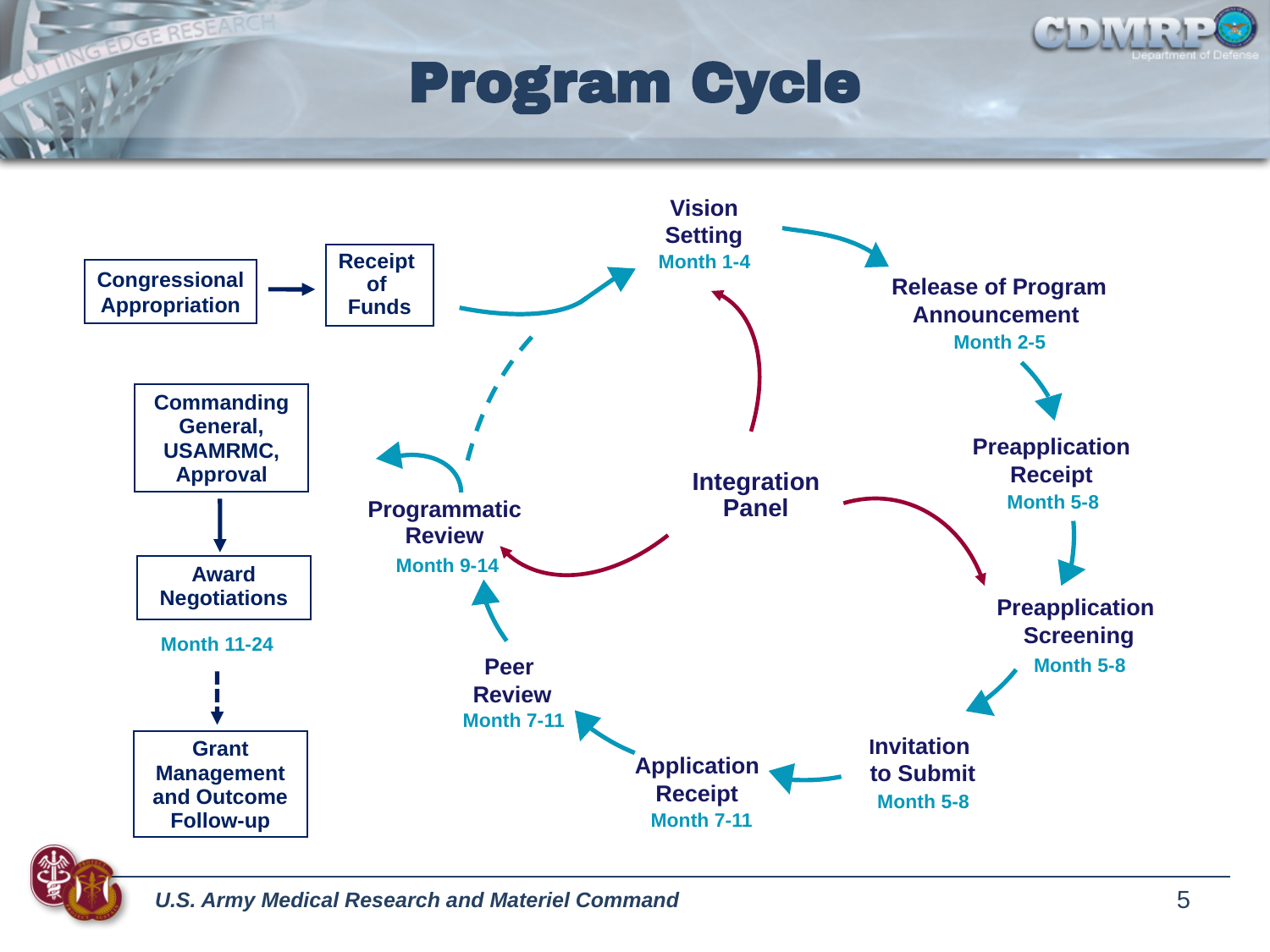

# Program Cycle
Vision
Setting

Month 1-4
Receipt
of
Funds
Congressional
Appropriation
Release of Program
Announcement

Month 2-5
Commanding General, USAMRMC,
Approval
Preapplication
Receipt
Integration
Panel
Month 5-8

Programmatic
Review

Month 9-14
Award Negotiations
Preapplication
Screening
Month 11-24
Peer
Review
Month 5-8

Month 7-11
Invitation
to Submit
Grant Management and Outcome Follow-up
Application Receipt
Month 5-8
Month 7-11